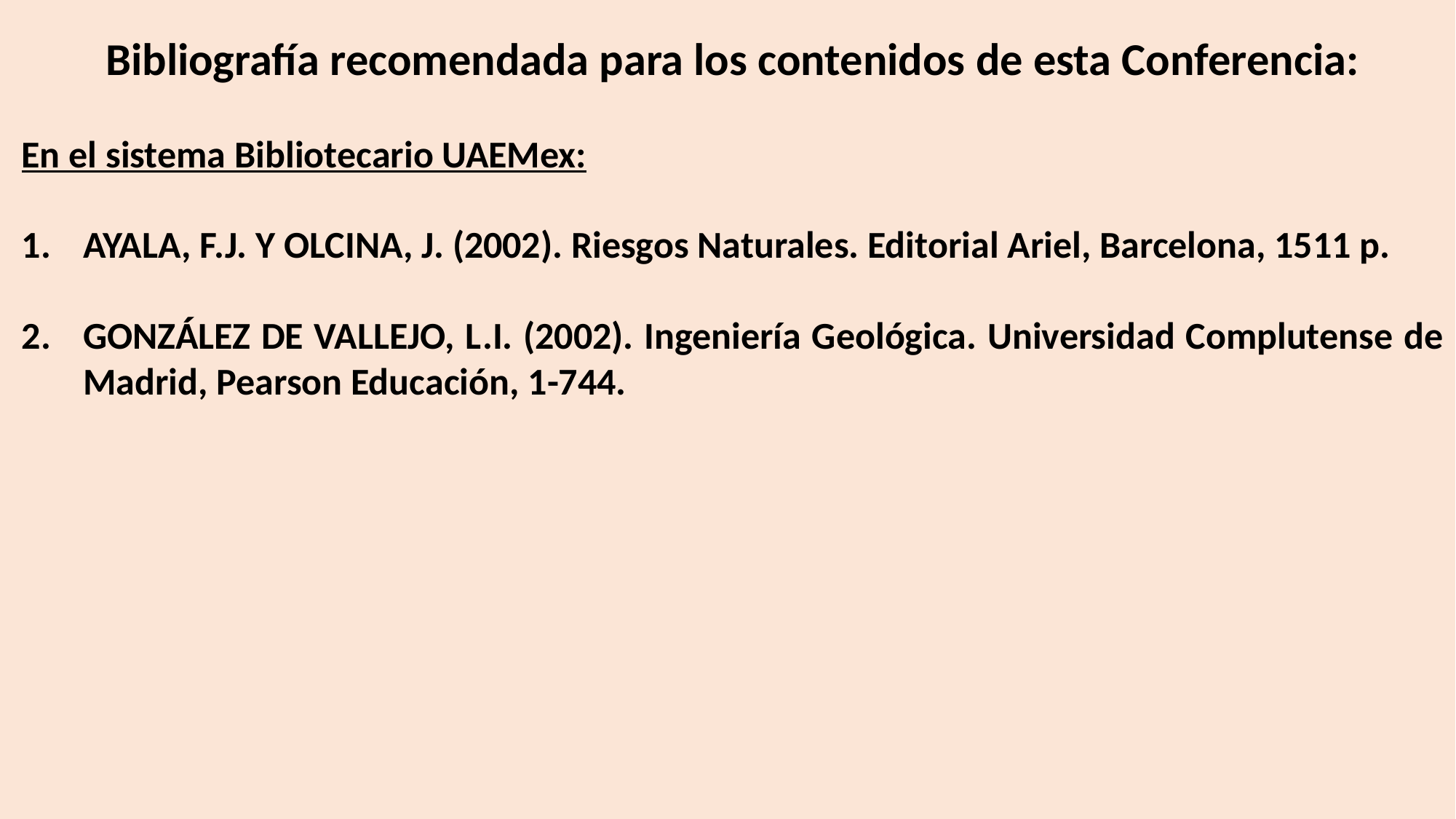

Bibliografía recomendada para los contenidos de esta Conferencia:

En el sistema Bibliotecario UAEMex:

AYALA, F.J. Y OLCINA, J. (2002). Riesgos Naturales. Editorial Ariel, Barcelona, 1511 p.

GONZÁLEZ DE VALLEJO, L.I. (2002). Ingeniería Geológica. Universidad Complutense de Madrid, Pearson Educación, 1-744.